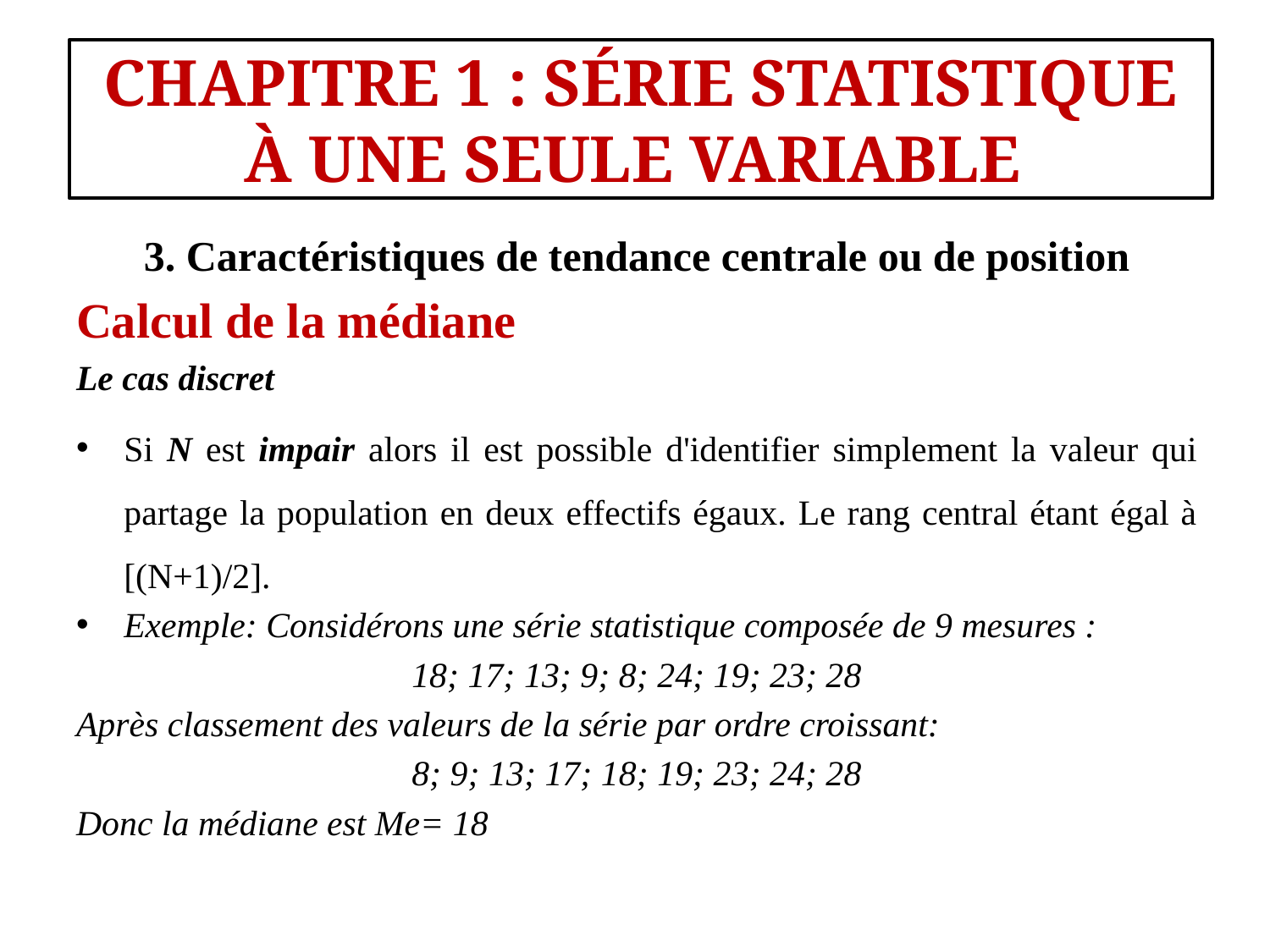

#
CHAPITRE 1 : SÉRIE STATISTIQUE À UNE SEULE VARIABLE
3. Caractéristiques de tendance centrale ou de position
Calcul de la médiane
Le cas discret
Si N est impair alors il est possible d'identifier simplement la valeur qui partage la population en deux effectifs égaux. Le rang central étant égal à [(N+1)/2].
Exemple: Considérons une série statistique composée de 9 mesures :
18; 17; 13; 9; 8; 24; 19; 23; 28
Après classement des valeurs de la série par ordre croissant:
8; 9; 13; 17; 18; 19; 23; 24; 28
Donc la médiane est Me= 18